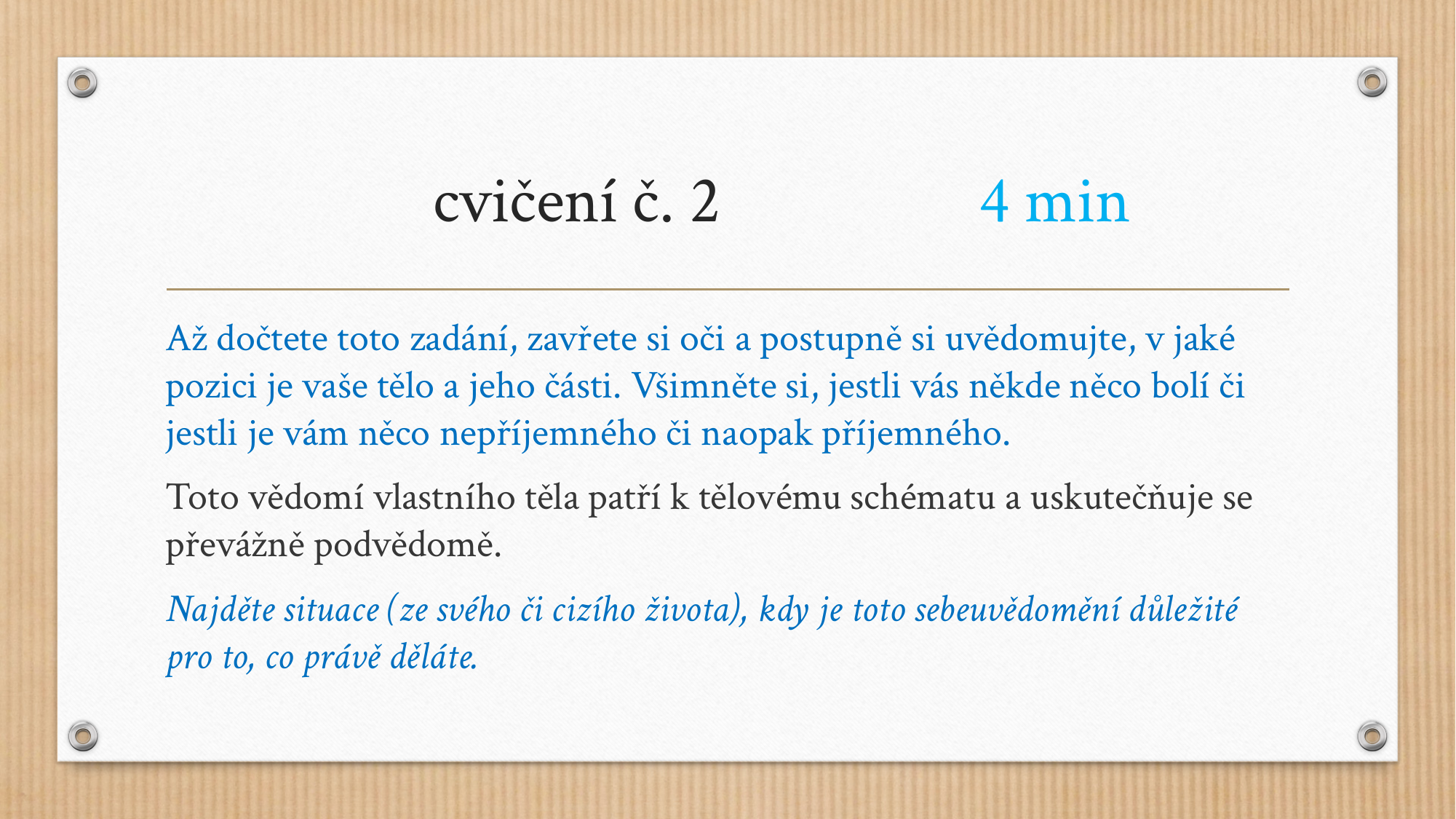

# cvičení č. 2			4 min
Až dočtete toto zadání, zavřete si oči a postupně si uvědomujte, v jaké pozici je vaše tělo a jeho části. Všimněte si, jestli vás někde něco bolí či jestli je vám něco nepříjemného či naopak příjemného.
Toto vědomí vlastního těla patří k tělovému schématu a uskutečňuje se převážně podvědomě.
Najděte situace (ze svého či cizího života), kdy je toto sebeuvědomění důležité pro to, co právě děláte.